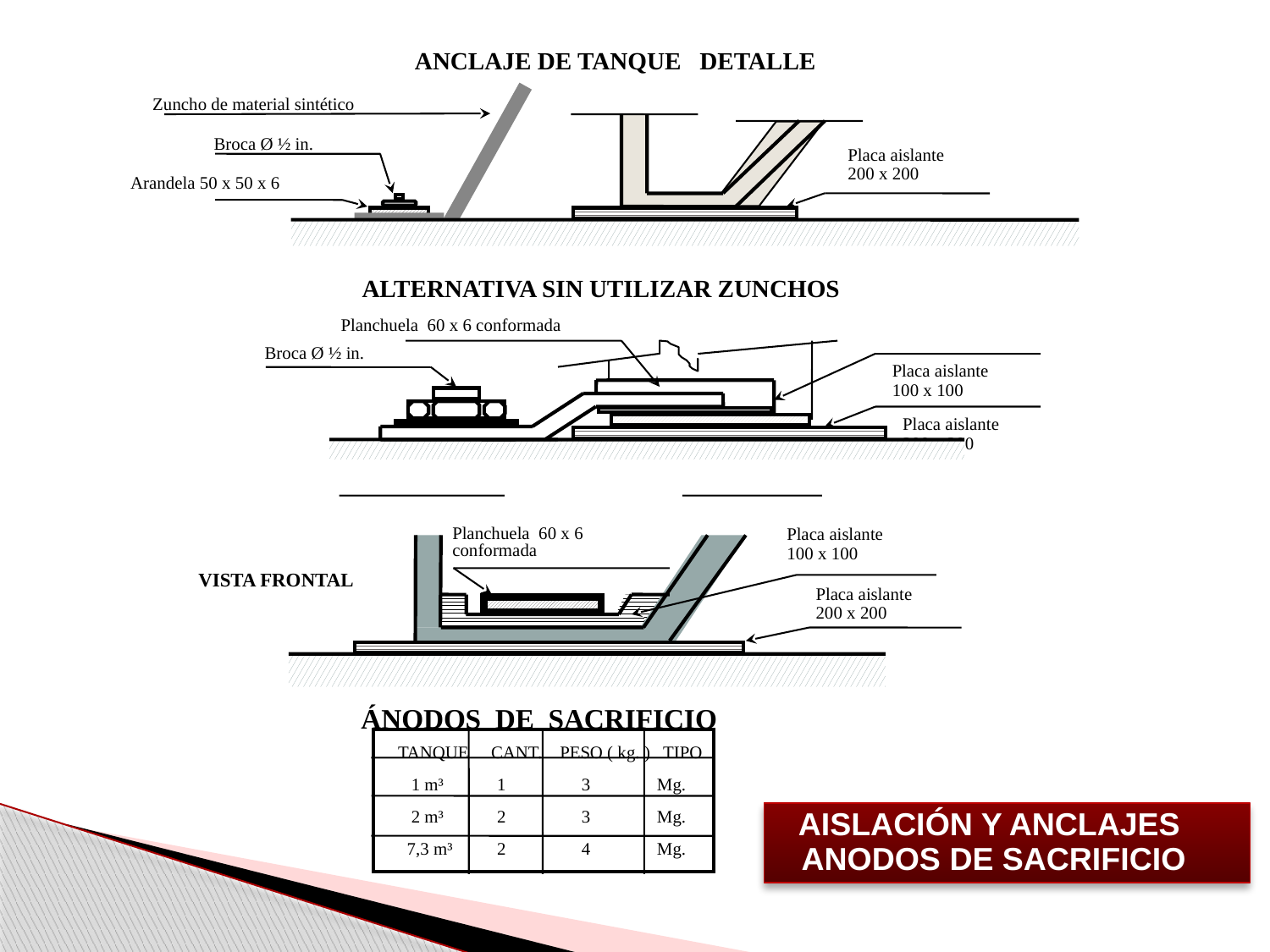

ANCLAJE DE TANQUE   DETALLE

Zuncho de material sintético

Broca Ø ½ in.
 Placa aislante
 200 x 200

Arandela 50 x 50 x 6

ALTERNATIVA SIN UTILIZAR ZUNCHOS
Planchuela  60 x 6 conformada

Broca Ø ½ in.

 Placa aislante
 100 x 100

 Placa aislante
 200 x 200

Planchuela  60 x 6
conformada

 Placa aislante
 100 x 100

VISTA FRONTAL

 Placa aislante
 200 x 200

   ÁNODOS  DE  SACRIFICIO

TANQUE     CANT.    PESO ( kg. )   TIPO
   1 m³            1                 3               Mg.
   2 m³            2                 3               Mg.
  7,3 m³          2                 4               Mg.

AISLACIÓN Y ANCLAJES     ANODOS DE SACRIFICIO